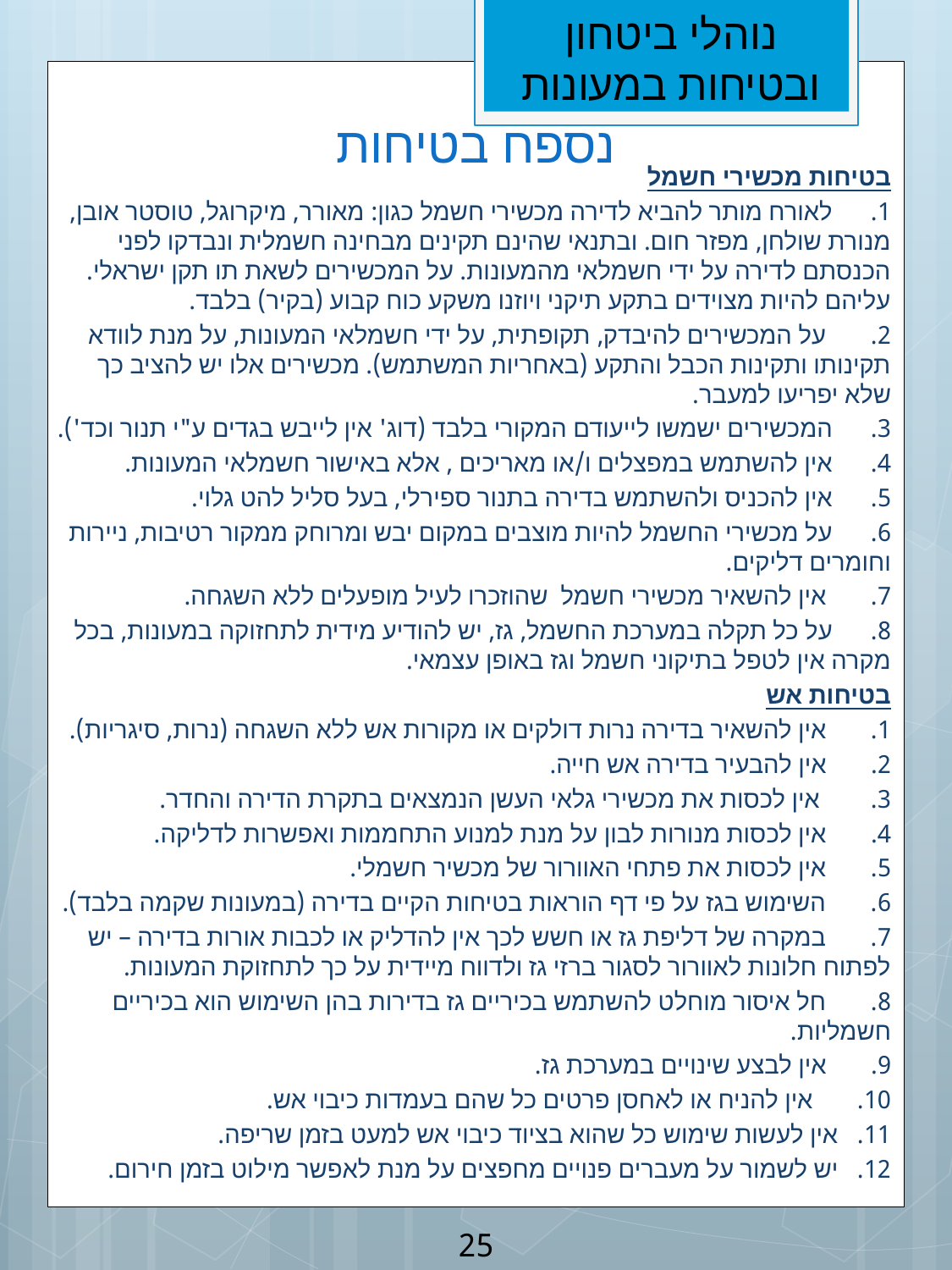

נוהלי ביטחון ובטיחות במעונות

# נספח בטיחות
בטיחות מכשירי חשמל
1.      לאורח מותר להביא לדירה מכשירי חשמל כגון: מאורר, מיקרוגל, טוסטר אובן, מנורת שולחן, מפזר חום. ובתנאי שהינם תקינים מבחינה חשמלית ונבדקו לפני הכנסתם לדירה על ידי חשמלאי מהמעונות. על המכשירים לשאת תו תקן ישראלי. עליהם להיות מצוידים בתקע תיקני ויוזנו משקע כוח קבוע (בקיר) בלבד.
2.       על המכשירים להיבדק, תקופתית, על ידי חשמלאי המעונות, על מנת לוודא תקינותו ותקינות הכבל והתקע (באחריות המשתמש). מכשירים אלו יש להציב כך שלא יפריעו למעבר.
3.      המכשירים ישמשו לייעודם המקורי בלבד (דוג' אין לייבש בגדים ע"י תנור וכד').
4.      אין להשתמש במפצלים ו/או מאריכים , אלא באישור חשמלאי המעונות.
5.      אין להכניס ולהשתמש בדירה בתנור ספירלי, בעל סליל להט גלוי.
6.      על מכשירי החשמל להיות מוצבים במקום יבש ומרוחק ממקור רטיבות, ניירות וחומרים דליקים.
7.       אין להשאיר מכשירי חשמל  שהוזכרו לעיל מופעלים ללא השגחה.
8.      על כל תקלה במערכת החשמל, גז, יש להודיע מידית לתחזוקה במעונות, בכל מקרה אין לטפל בתיקוני חשמל וגז באופן עצמאי.
בטיחות אש
1.       אין להשאיר בדירה נרות דולקים או מקורות אש ללא השגחה (נרות, סיגריות).
2.       אין להבעיר בדירה אש חייה.
3.        אין לכסות את מכשירי גלאי העשן הנמצאים בתקרת הדירה והחדר.
4.       אין לכסות מנורות לבון על מנת למנוע התחממות ואפשרות לדליקה.
5.       אין לכסות את פתחי האוורור של מכשיר חשמלי.
6.       השימוש בגז על פי דף הוראות בטיחות הקיים בדירה (במעונות שקמה בלבד).
7.       במקרה של דליפת גז או חשש לכך אין להדליק או לכבות אורות בדירה – יש לפתוח חלונות לאוורור לסגור ברזי גז ולדווח מיידית על כך לתחזוקת המעונות.
8.       חל איסור מוחלט להשתמש בכיריים גז בדירות בהן השימוש הוא בכיריים חשמליות.
9.       אין לבצע שינויים במערכת גז.
10.       אין להניח או לאחסן פרטים כל שהם בעמדות כיבוי אש.
11.   אין לעשות שימוש כל שהוא בציוד כיבוי אש למעט בזמן שריפה.
12.   יש לשמור על מעברים פנויים מחפצים על מנת לאפשר מילוט בזמן חירום.
25